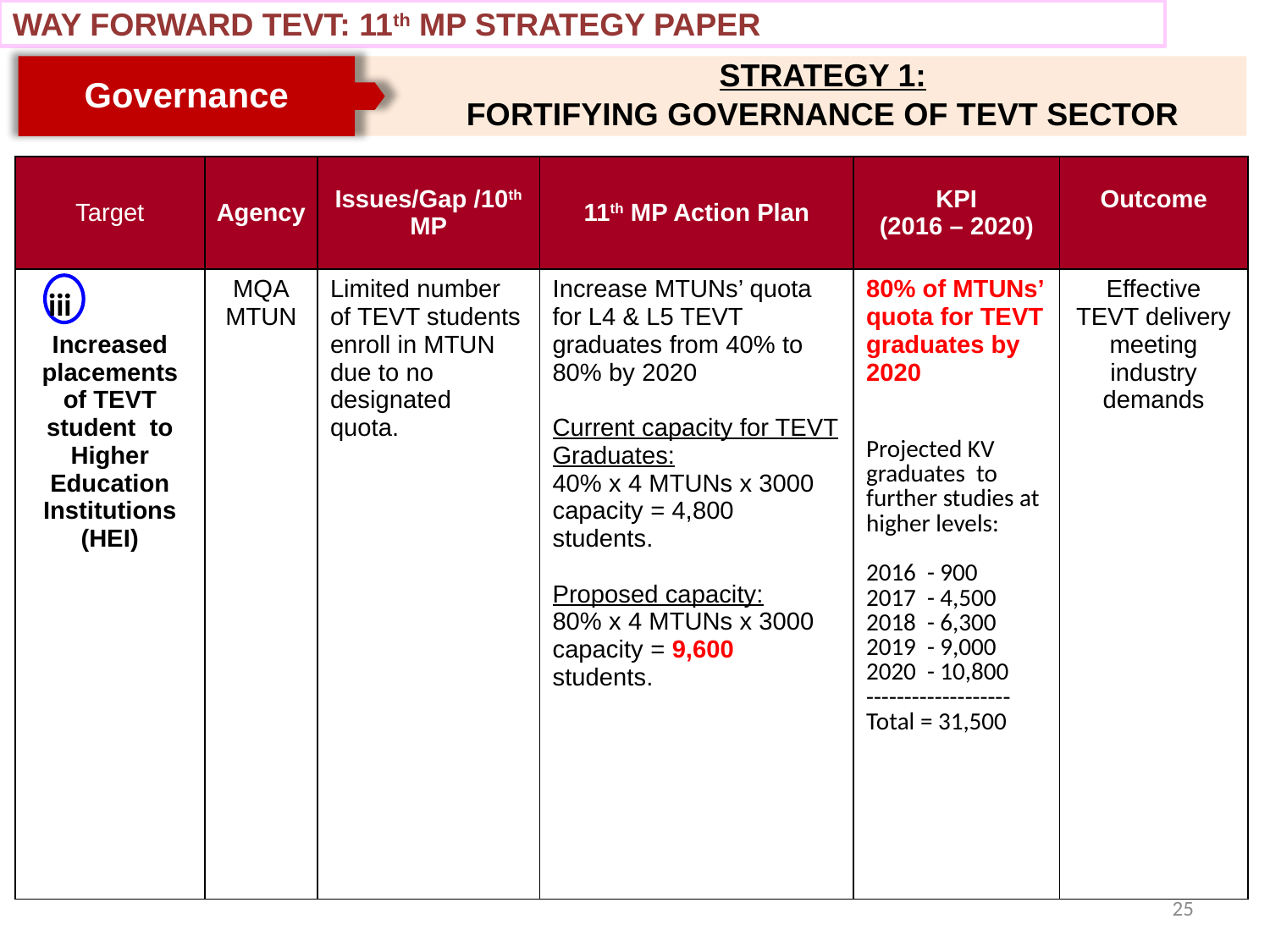

Governance
WAY FORWARD TEVT: 11th MP STRATEGY PAPER
STRATEGY 1:
FORTIFYING GOVERNANCE OF TEVT SECTOR
| Target | Agency | Issues/Gap /10th MP | 11th MP Action Plan | KPI (2016 – 2020) | Outcome |
| --- | --- | --- | --- | --- | --- |
| Increased placements of TEVT student to Higher Education Institutions (HEI) | MQA MTUN | Limited number of TEVT students enroll in MTUN due to no designated quota. | Increase MTUNs’ quota for L4 & L5 TEVT graduates from 40% to 80% by 2020 Current capacity for TEVT Graduates: 40% x 4 MTUNs x 3000 capacity = 4,800 students. Proposed capacity: 80% x 4 MTUNs x 3000 capacity = 9,600 students. | 80% of MTUNs’ quota for TEVT graduates by 2020 Projected KV graduates to further studies at higher levels: 2016 - 900 2017 - 4,500 2018 - 6,300 2019 - 9,000 2020 - 10,800 ------------------- Total = 31,500 | Effective TEVT delivery meeting industry demands |
iii

25